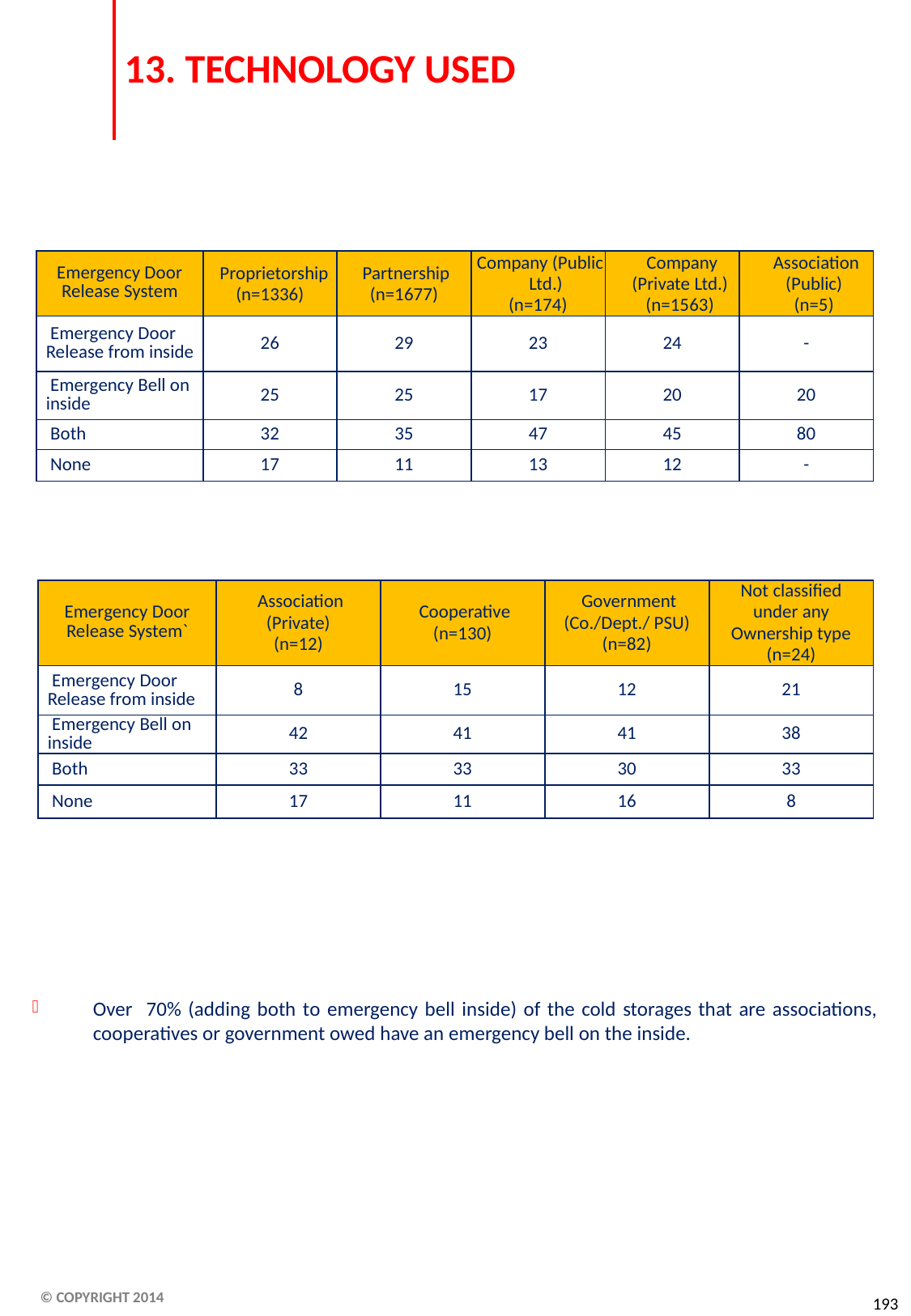

# 13. TECHNOLOGY USED
| Emergency Door Release System | Proprietorship (n=1336) | Partnership (n=1677) | Company (Public Ltd.) (n=174) | Company (Private Ltd.) (n=1563) | Association (Public) (n=5) |
| --- | --- | --- | --- | --- | --- |
| Emergency Door Release from inside | 26 | 29 | 23 | 24 | - |
| Emergency Bell on inside | 25 | 25 | 17 | 20 | 20 |
| Both | 32 | 35 | 47 | 45 | 80 |
| None | 17 | 11 | 13 | 12 | - |
| Emergency Door Release System` | Association (Private) (n=12) | Cooperative (n=130) | Government (Co./Dept./ PSU) (n=82) | Not classified under any Ownership type (n=24) |
| --- | --- | --- | --- | --- |
| Emergency Door Release from inside | 8 | 15 | 12 | 21 |
| Emergency Bell on inside | 42 | 41 | 41 | 38 |
| Both | 33 | 33 | 30 | 33 |
| None | 17 | 11 | 16 | 8 |

Over  70% (adding both to emergency bell inside) of the cold storages that are associations, cooperatives or government owed have an emergency bell on the inside.